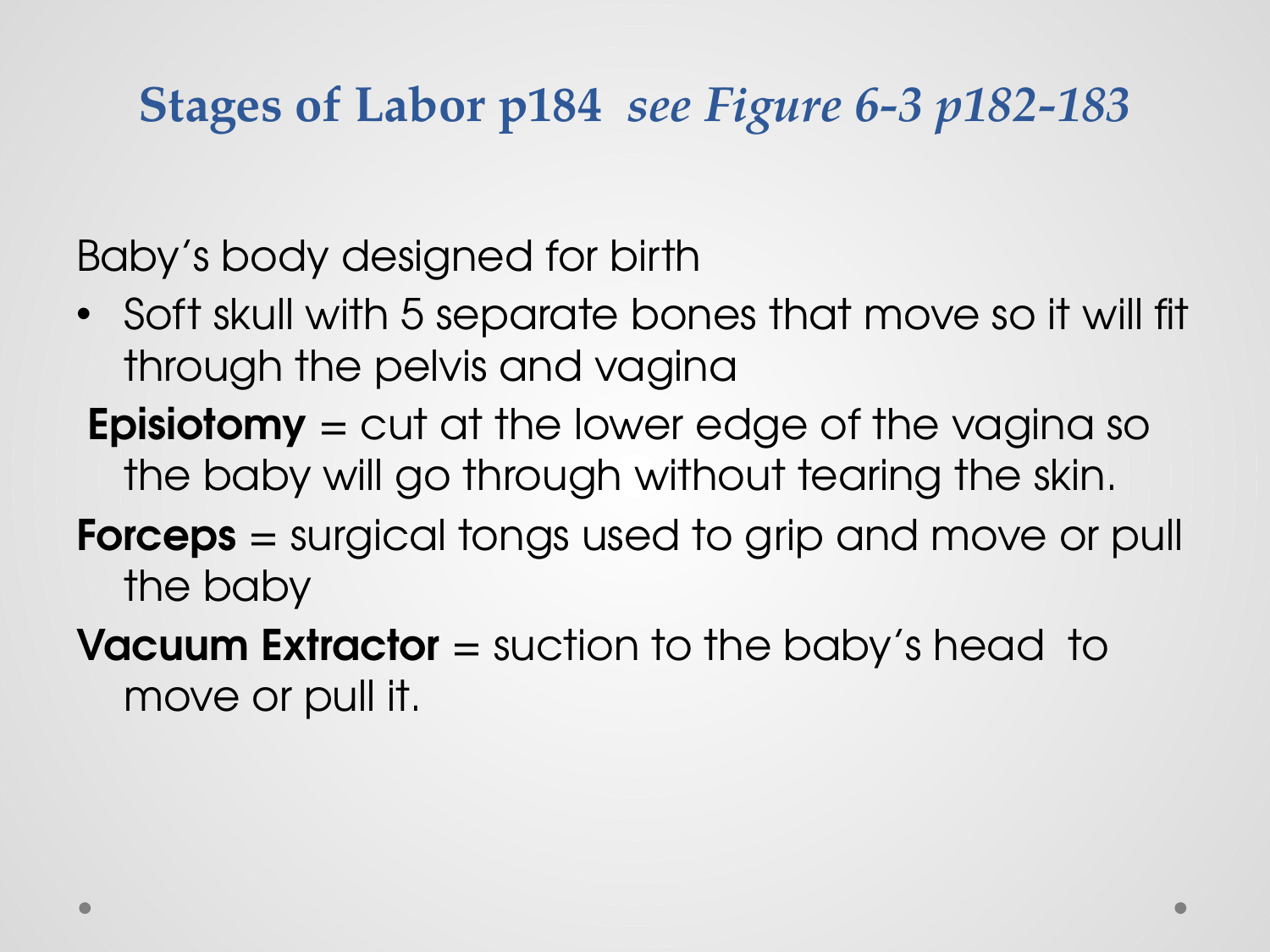

# Stages of Labor p184  see Figure 6-3 p182-183
Baby’s body designed for birth
Soft skull with 5 separate bones that move so it will fit through the pelvis and vagina
 Episiotomy = cut at the lower edge of the vagina so the baby will go through without tearing the skin.
Forceps = surgical tongs used to grip and move or pull the baby
Vacuum Extractor = suction to the baby’s head  to move or pull it.